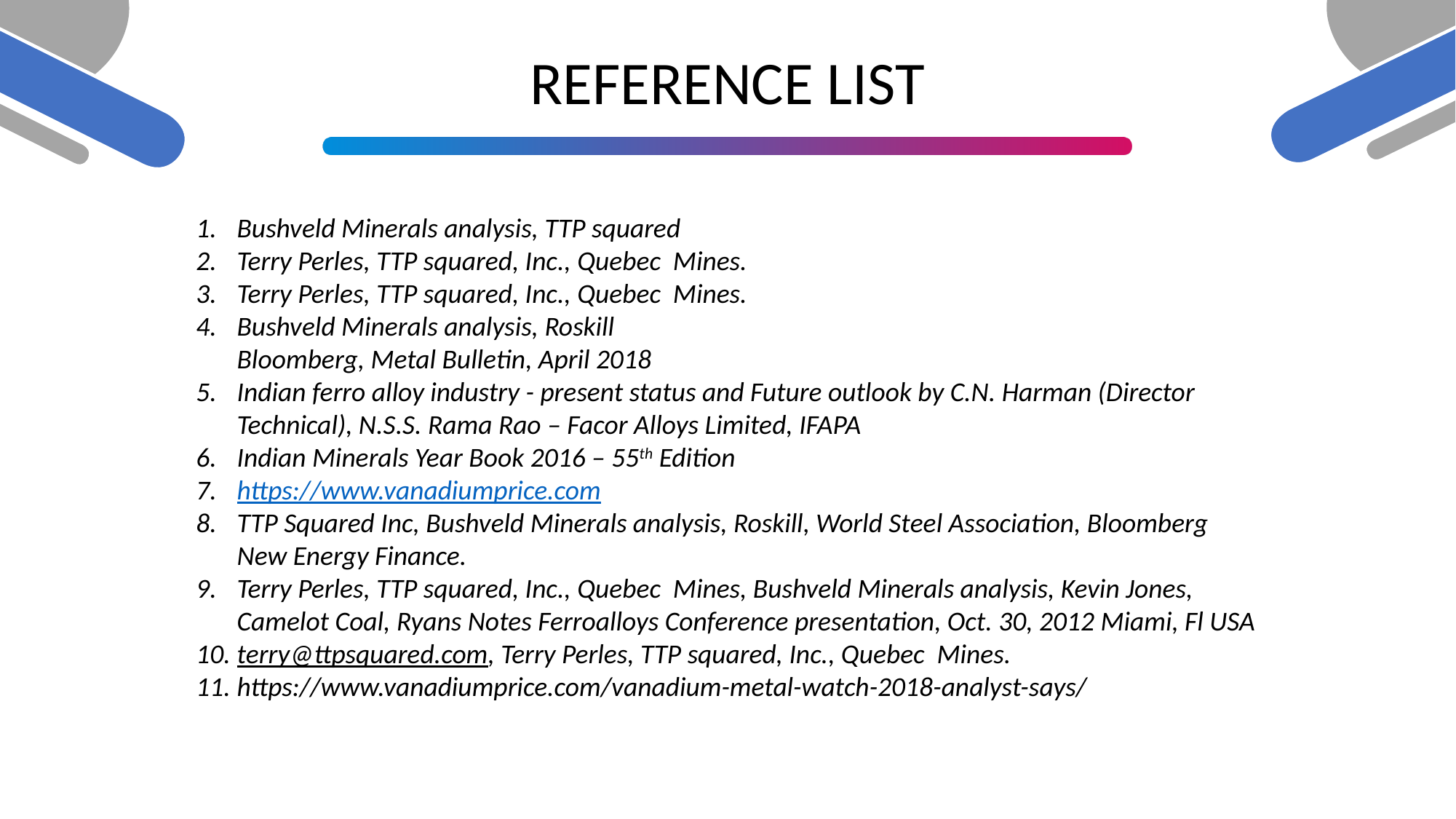

# REFERENCE LIST
Bushveld Minerals analysis, TTP squared
Terry Perles, TTP squared, Inc., Quebec  Mines.
Terry Perles, TTP squared, Inc., Quebec  Mines.
Bushveld Minerals analysis, Roskill
Bloomberg, Metal Bulletin, April 2018
Indian ferro alloy industry - present status and Future outlook by C.N. Harman (Director Technical), N.S.S. Rama Rao – Facor Alloys Limited, IFAPA
Indian Minerals Year Book 2016 – 55th Edition
https://www.vanadiumprice.com
TTP Squared Inc, Bushveld Minerals analysis, Roskill, World Steel Association, Bloomberg New Energy Finance.
Terry Perles, TTP squared, Inc., Quebec  Mines, Bushveld Minerals analysis, Kevin Jones, Camelot Coal, Ryans Notes Ferroalloys Conference presentation, Oct. 30, 2012 Miami, Fl USA
terry@ttpsquared.com, Terry Perles, TTP squared, Inc., Quebec  Mines.
https://www.vanadiumprice.com/vanadium-metal-watch-2018-analyst-says/